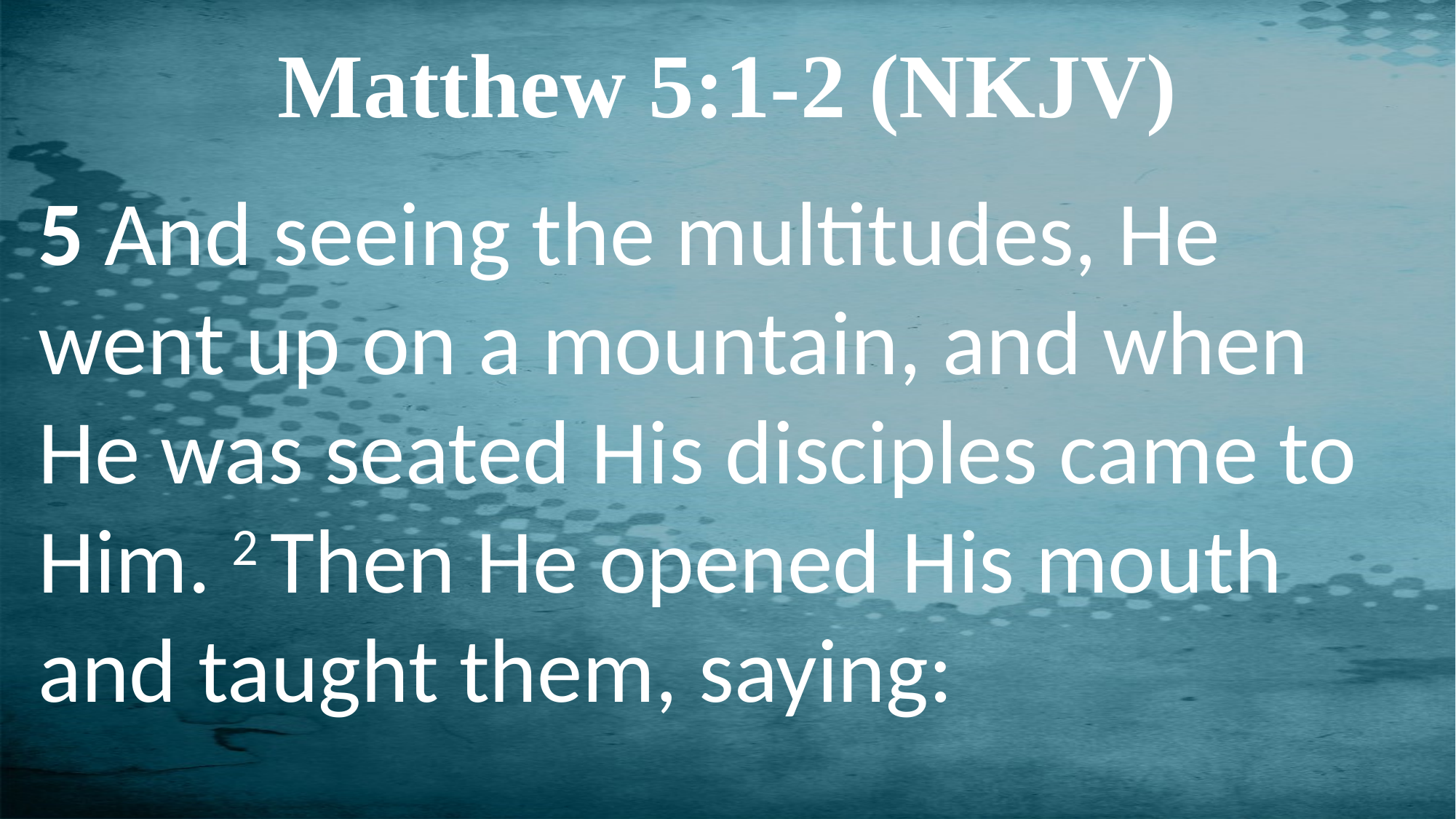

Matthew 5:1-2 (NKJV)
5 And seeing the multitudes, He went up on a mountain, and when He was seated His disciples came to Him. 2 Then He opened His mouth and taught them, saying: